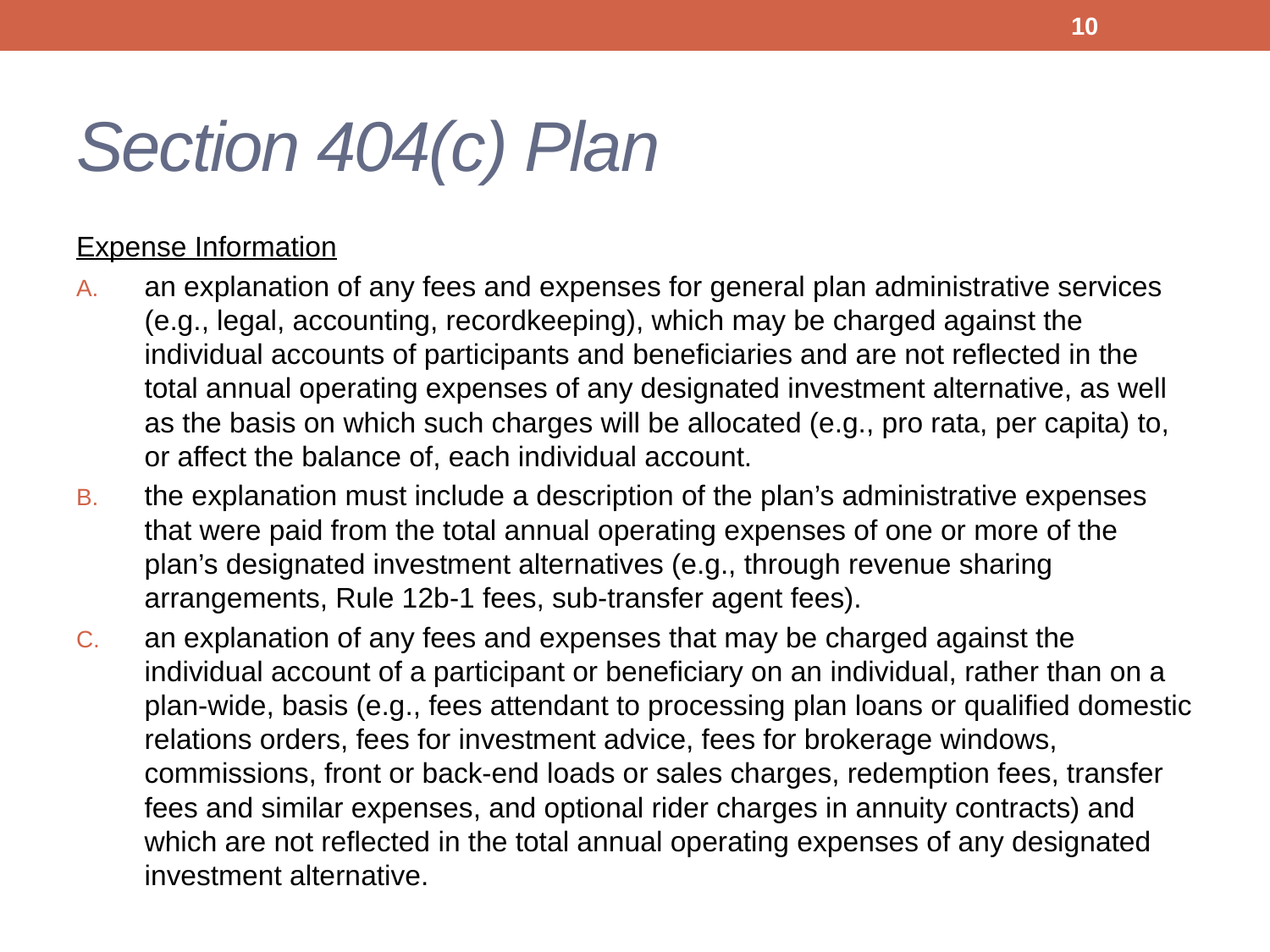

10
# Section 404(c) Plan
Expense Information
an explanation of any fees and expenses for general plan administrative services (e.g., legal, accounting, recordkeeping), which may be charged against the individual accounts of participants and beneficiaries and are not reflected in the total annual operating expenses of any designated investment alternative, as well as the basis on which such charges will be allocated (e.g., pro rata, per capita) to, or affect the balance of, each individual account.
the explanation must include a description of the plan’s administrative expenses that were paid from the total annual operating expenses of one or more of the plan’s designated investment alternatives (e.g., through revenue sharing arrangements, Rule 12b-1 fees, sub-transfer agent fees).
an explanation of any fees and expenses that may be charged against the individual account of a participant or beneficiary on an individual, rather than on a plan-wide, basis (e.g., fees attendant to processing plan loans or qualified domestic relations orders, fees for investment advice, fees for brokerage windows, commissions, front or back-end loads or sales charges, redemption fees, transfer fees and similar expenses, and optional rider charges in annuity contracts) and which are not reflected in the total annual operating expenses of any designated investment alternative.